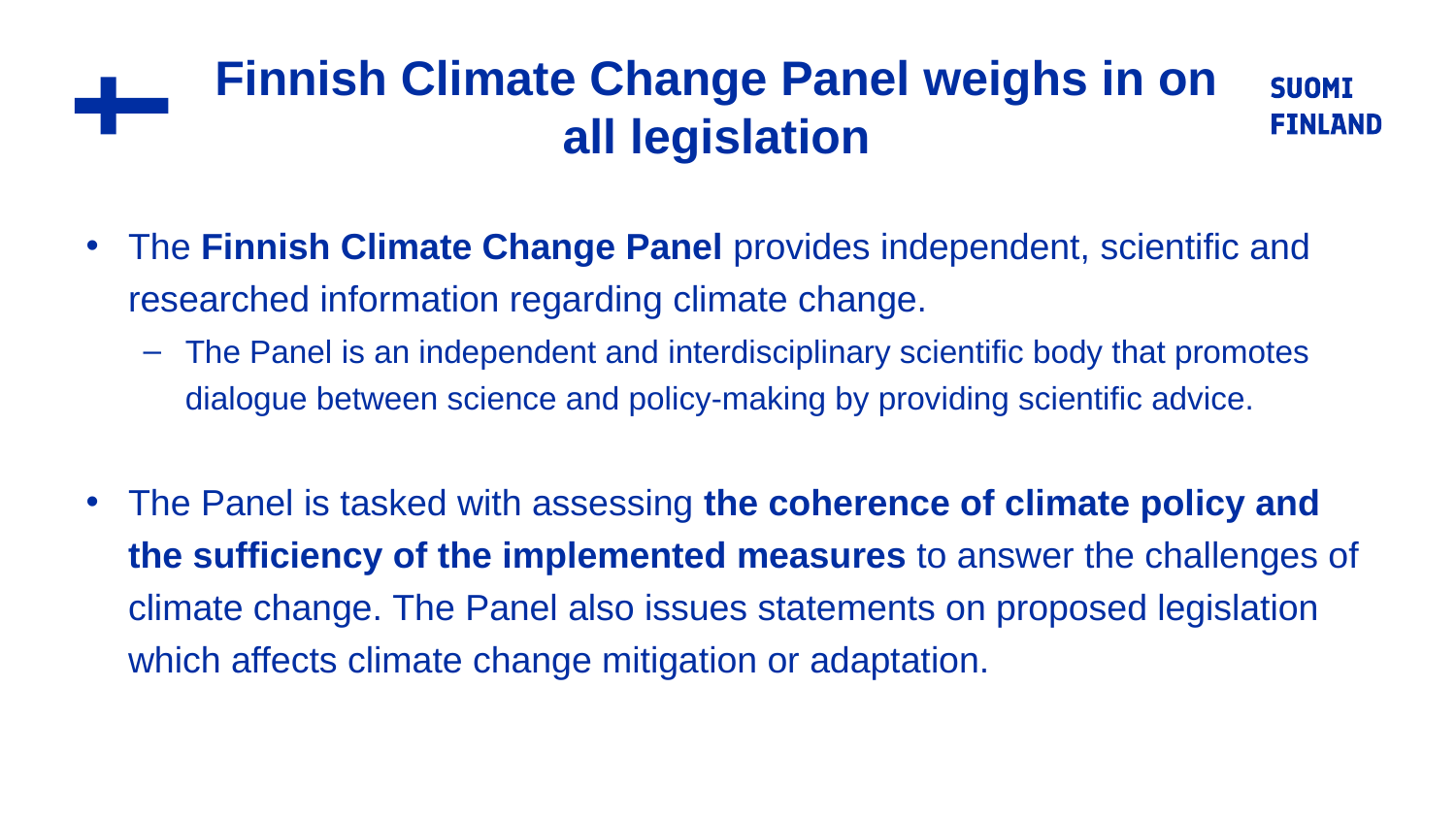

Finnish Climate Change Panel weighs in on all legislation
The Finnish Climate Change Panel provides independent, scientific and researched information regarding climate change.
The Panel is an independent and interdisciplinary scientific body that promotes dialogue between science and policy-making by providing scientific advice.

The Panel is tasked with assessing the coherence of climate policy and the sufficiency of the implemented measures to answer the challenges of climate change. The Panel also issues statements on proposed legislation which affects climate change mitigation or adaptation.